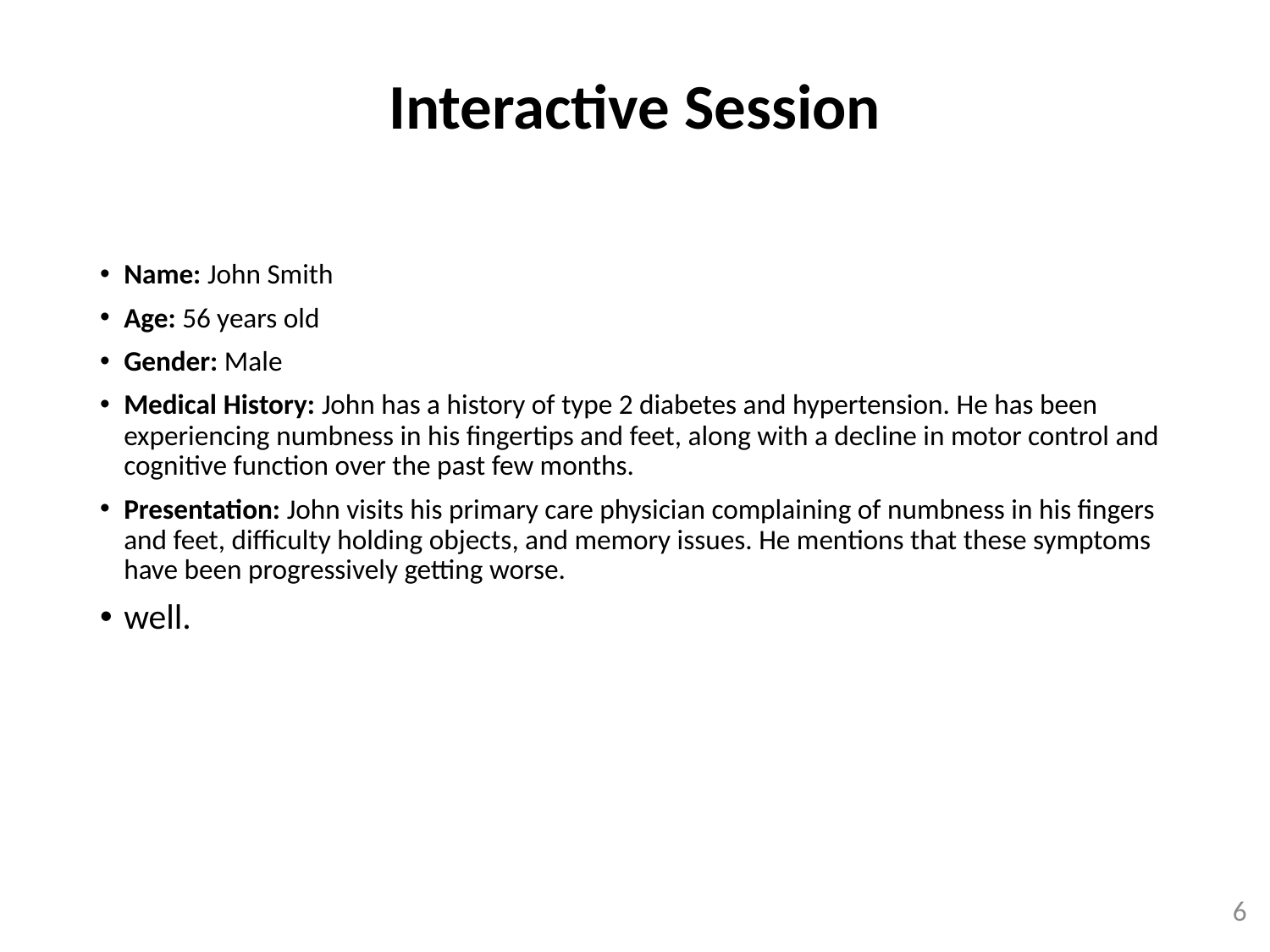

# Interactive Session
Name: John Smith
Age: 56 years old
Gender: Male
Medical History: John has a history of type 2 diabetes and hypertension. He has been experiencing numbness in his fingertips and feet, along with a decline in motor control and cognitive function over the past few months.
Presentation: John visits his primary care physician complaining of numbness in his fingers and feet, difficulty holding objects, and memory issues. He mentions that these symptoms have been progressively getting worse.
well.
6